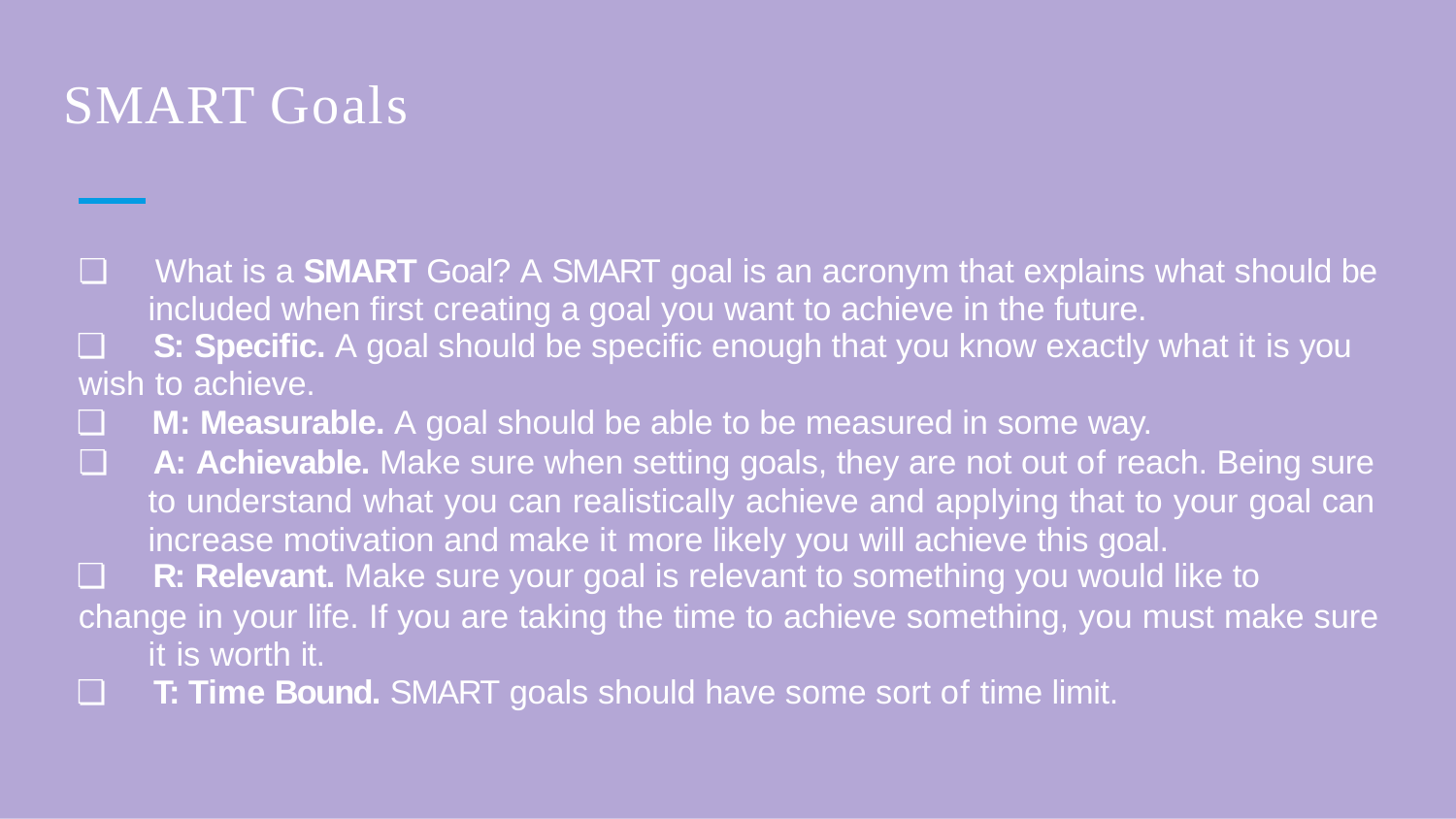

# SMART Goals
❏   What is a SMART Goal? A SMART goal is an acronym that explains what should be included when ﬁrst creating a goal you want to achieve in the future.
❏   S: Speciﬁc. A goal should be speciﬁc enough that you know exactly what it is you
wish to achieve.
❏  M: Measurable. A goal should be able to be measured in some way.
❏  A: Achievable. Make sure when setting goals, they are not out of reach. Being sure to understand what you can realistically achieve and applying that to your goal can increase motivation and make it more likely you will achieve this goal.
❏   R: Relevant. Make sure your goal is relevant to something you would like to
change in your life. If you are taking the time to achieve something, you must make sure it is worth it.
❏   T: Time Bound. SMART goals should have some sort of time limit.